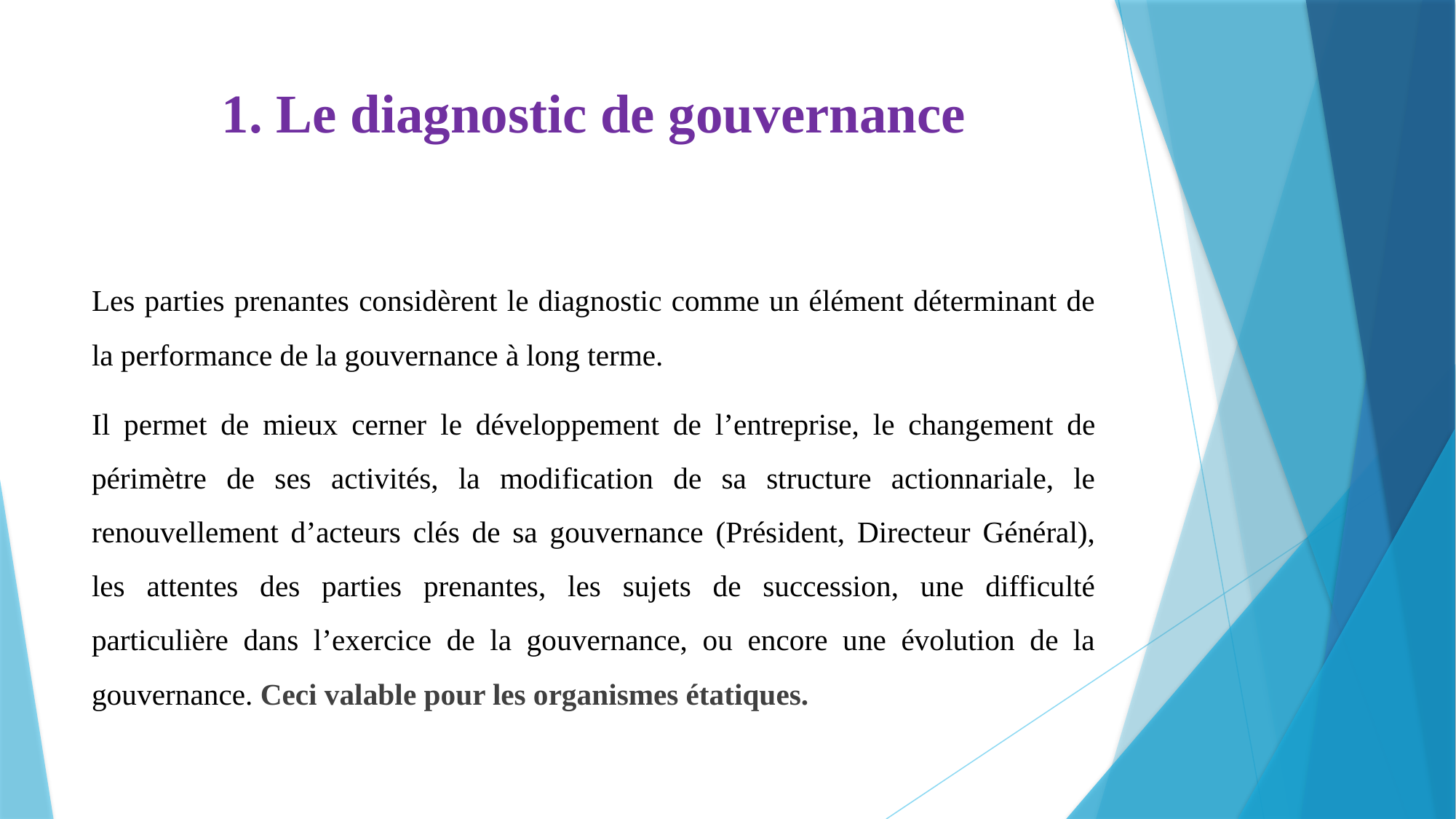

# 1. Le diagnostic de gouvernance
Les parties prenantes considèrent le diagnostic comme un élément déterminant de la performance de la gouvernance à long terme.
Il permet de mieux cerner le développement de l’entreprise, le changement de périmètre de ses activités, la modification de sa structure actionnariale, le renouvellement d’acteurs clés de sa gouvernance (Président, Directeur Général), les attentes des parties prenantes, les sujets de succession, une difficulté particulière dans l’exercice de la gouvernance, ou encore une évolution de la gouvernance. Ceci valable pour les organismes étatiques.